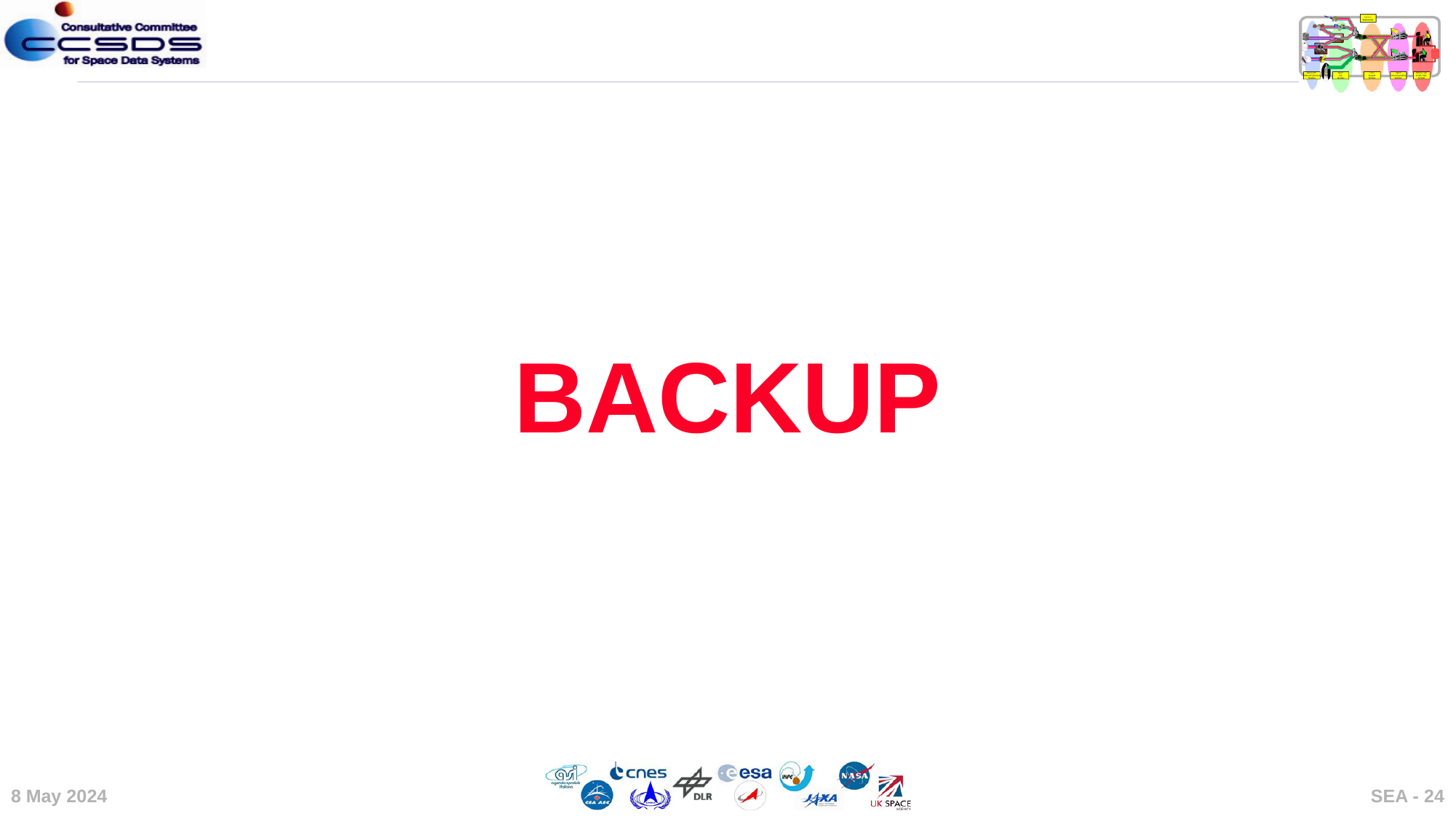

# BACKUP
8 May 2024
SEA - 24